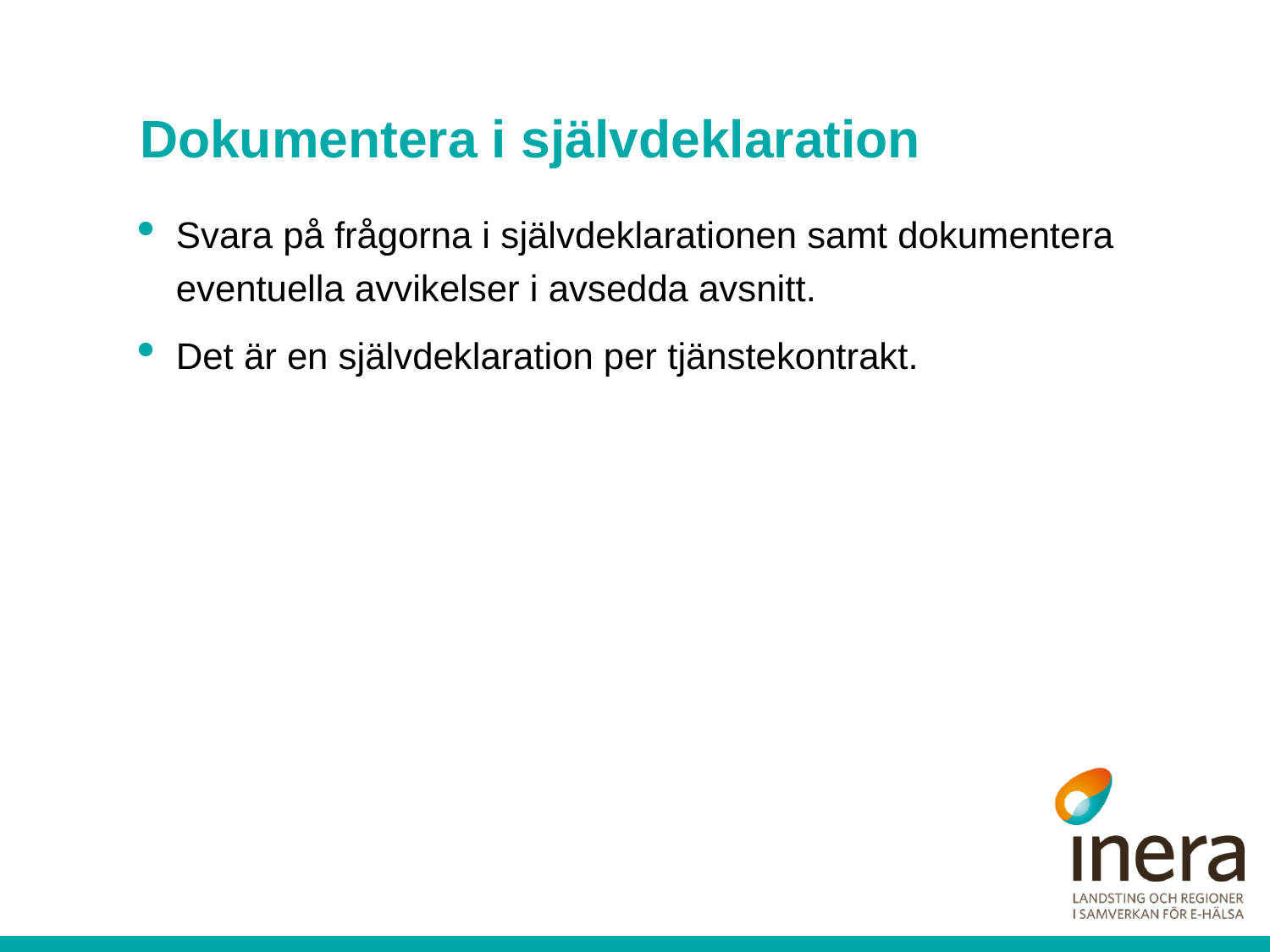

# Dokumentera i självdeklaration
Svara på frågorna i självdeklarationen samt dokumentera eventuella avvikelser i avsedda avsnitt.
Det är en självdeklaration per tjänstekontrakt.